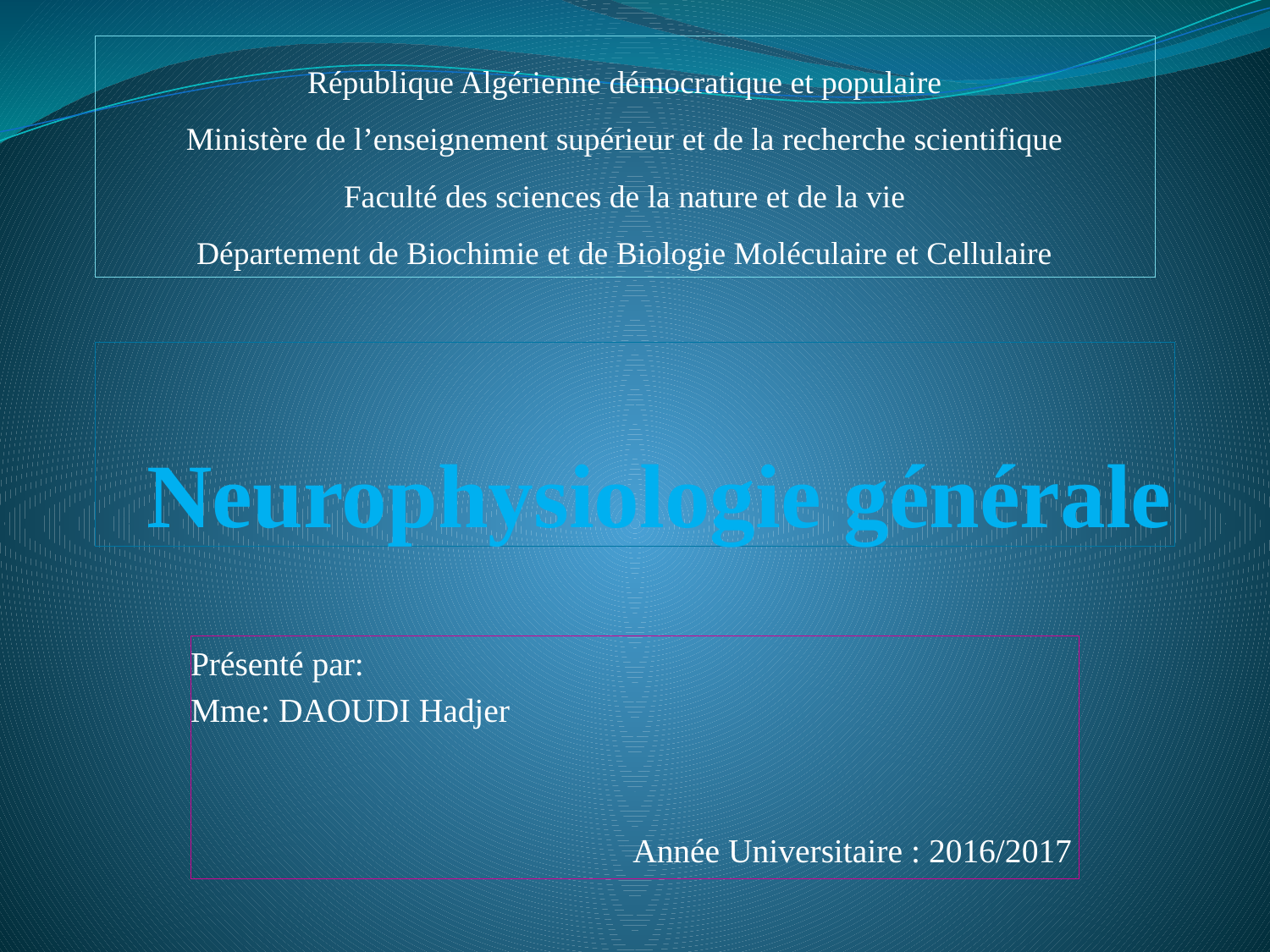

République Algérienne démocratique et populaire
Ministère de l’enseignement supérieur et de la recherche scientifique
Faculté des sciences de la nature et de la vie
Département de Biochimie et de Biologie Moléculaire et Cellulaire
# Neurophysiologie générale
Présenté par:
Mme: DAOUDI Hadjer

Année Universitaire : 2016/2017